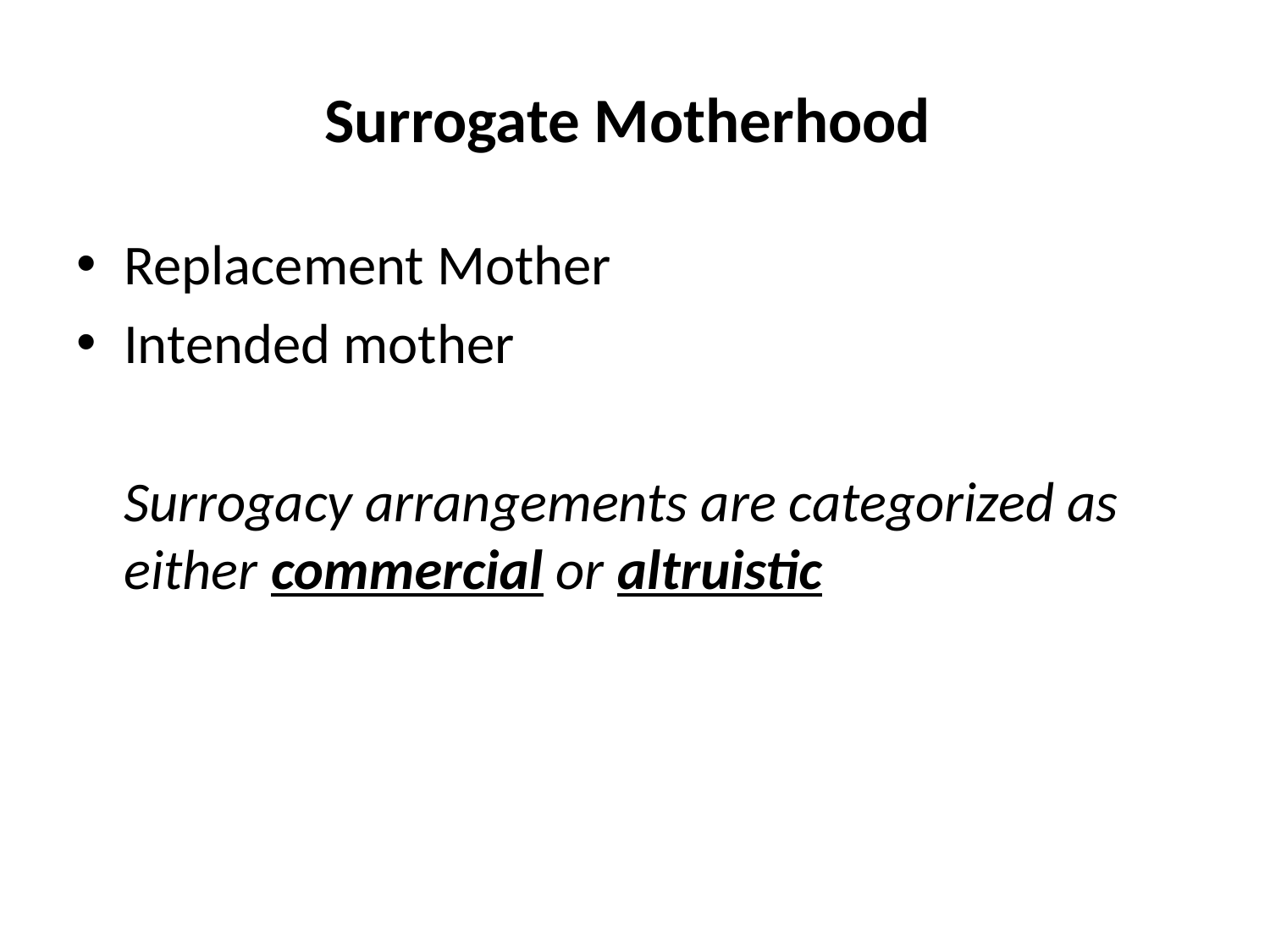

# Surrogate Motherhood
Replacement Mother
Intended mother

	Surrogacy arrangements are categorized as either commercial or altruistic